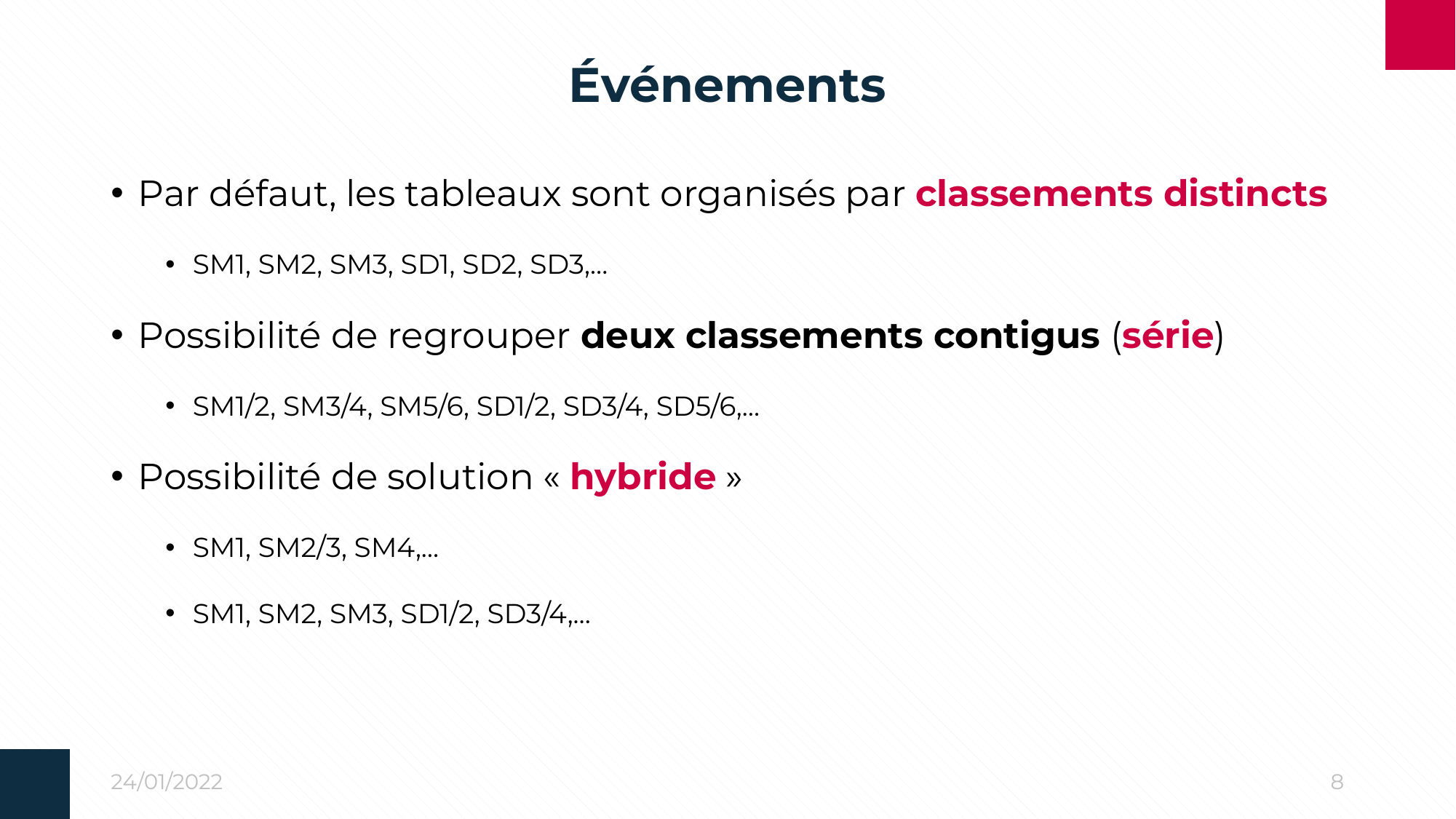

# Événements
Par défaut, les tableaux sont organisés par classements distincts
SM1, SM2, SM3, SD1, SD2, SD3,…
Possibilité de regrouper deux classements contigus (série)
SM1/2, SM3/4, SM5/6, SD1/2, SD3/4, SD5/6,…
Possibilité de solution « hybride »
SM1, SM2/3, SM4,…
SM1, SM2, SM3, SD1/2, SD3/4,…

24/01/2022
8